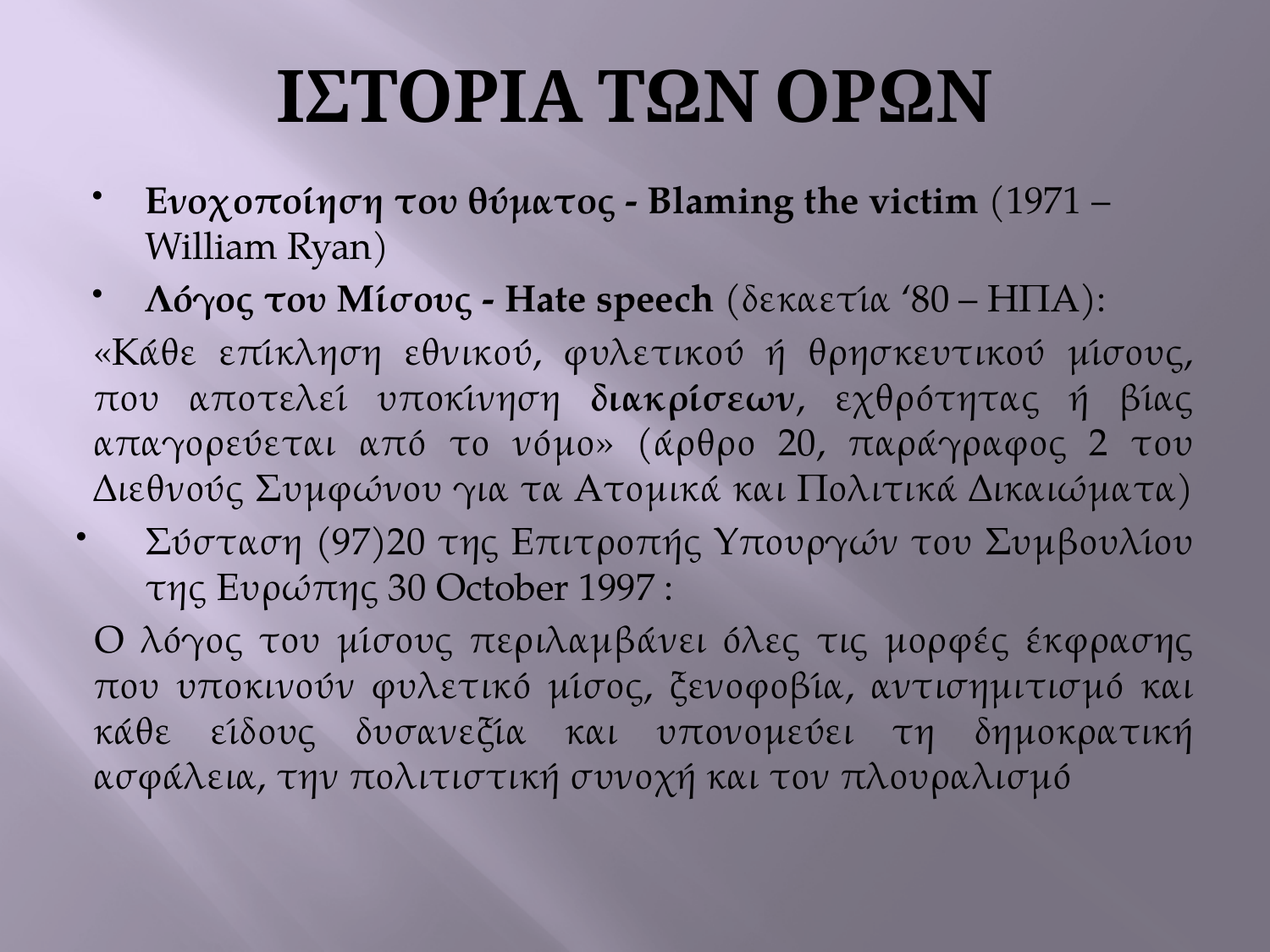

# ΙΣΤΟΡΙΑ ΤΩΝ ΟΡΩΝ
Ενοχοποίηση του θύματος - Blaming the victim (1971 – William Ryan)
Λόγος του Μίσους - Hate speech (δεκαετία ‘80 – ΗΠΑ):
«Κάθε επίκληση εθνικού, φυλετικού ή θρησκευτικού μίσους, που αποτελεί υποκίνηση διακρίσεων, εχθρότητας ή βίας απαγορεύεται από το νόμο» (άρθρο 20, παράγραφος 2 του Διεθνούς Συμφώνου για τα Ατομικά και Πολιτικά Δικαιώματα)
Σύσταση (97)20 της Επιτροπής Υπουργών του Συμβουλίου της Ευρώπης 30 October 1997 :
Ο λόγος του μίσους περιλαμβάνει όλες τις μορφές έκφρασης που υποκινούν φυλετικό μίσος, ξενοφοβία, αντισημιτισμό και κάθε είδους δυσανεξία και υπονομεύει τη δημοκρατική ασφάλεια, την πολιτιστική συνοχή και τον πλουραλισμό